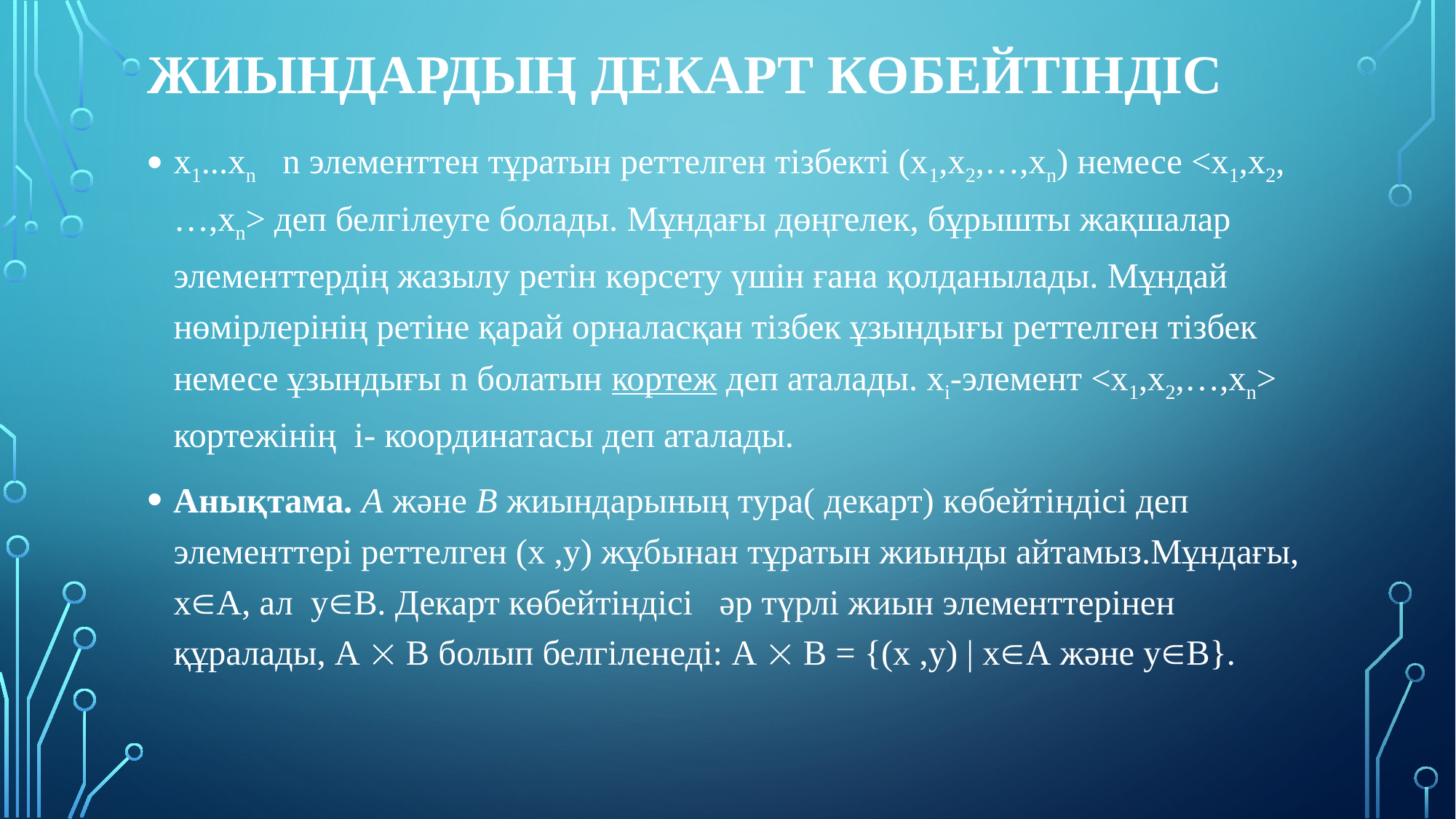

# Жиындардың Декарт көбейтіндіс
х1...хn   n элементтен тұратын реттелген тізбекті (x1,x2,…,xn) немесе <x1,x2,…,xn> деп белгілеуге болады. Мұндағы дөңгелек, бұрышты жақшалар элементтердің жазылу ретін көрсету үшін ғана қолданылады. Мұндай нөмірлерінің ретіне қарай орналасқан тізбек ұзындығы реттелген тізбек немесе ұзындығы n болатын кортеж деп аталады. xi-элемент <x1,x2,…,xn> кортежінің  і- координатасы деп аталады.
Анықтама. А және В жиындарының тура( декарт) көбейтіндісі деп элементтері реттелген (х ,у) жұбынан тұратын жиынды айтамыз.Мұндағы, х∈А, ал  у∈В. Декарт көбейтіндісі   әр түрлі жиын элементтерінен құралады, А × В болып белгіленеді: А × В = {(х ,у) | х∈А және у∈В}.